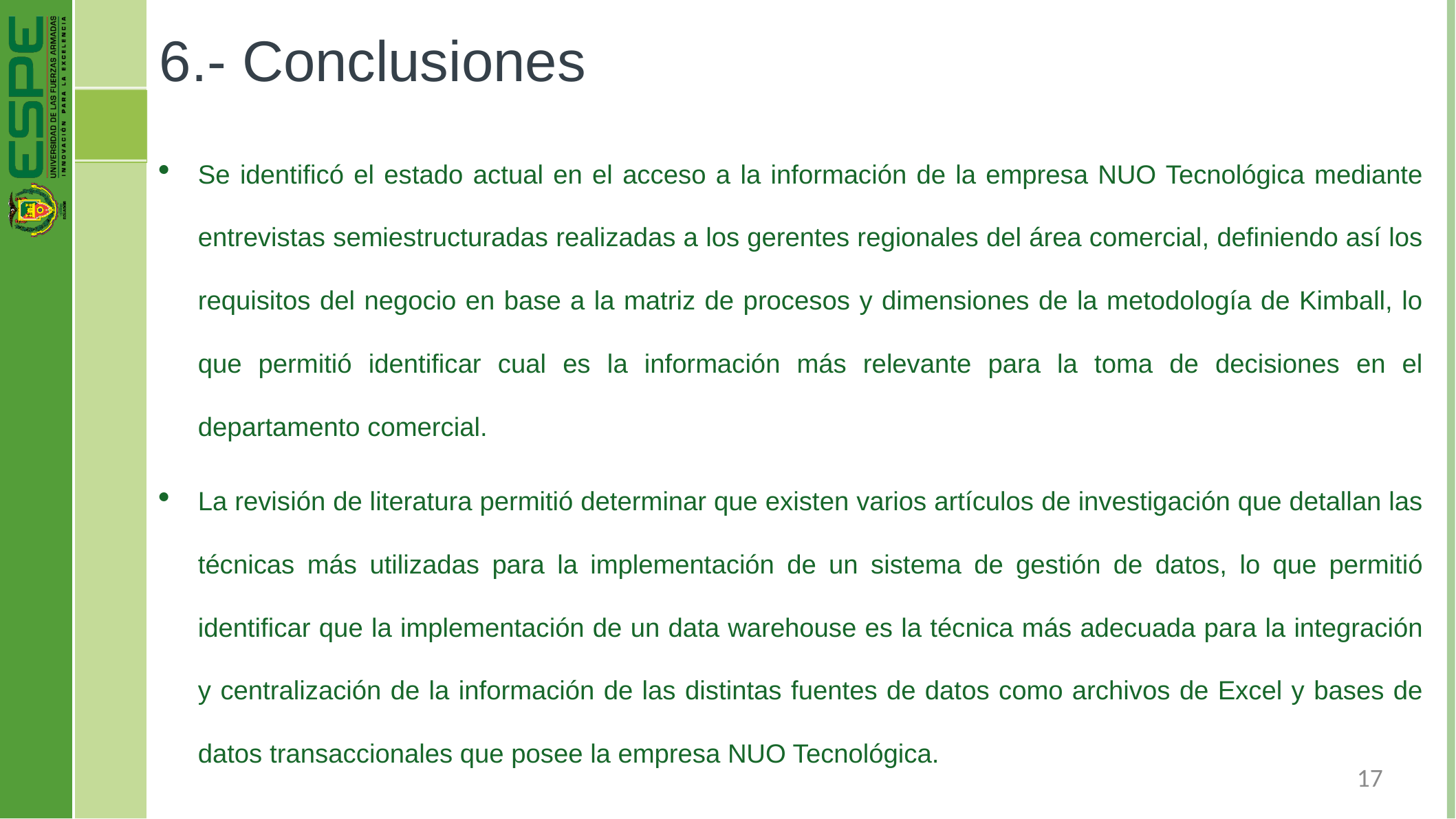

# 6.- Conclusiones
Se identificó el estado actual en el acceso a la información de la empresa NUO Tecnológica mediante entrevistas semiestructuradas realizadas a los gerentes regionales del área comercial, definiendo así los requisitos del negocio en base a la matriz de procesos y dimensiones de la metodología de Kimball, lo que permitió identificar cual es la información más relevante para la toma de decisiones en el departamento comercial.
La revisión de literatura permitió determinar que existen varios artículos de investigación que detallan las técnicas más utilizadas para la implementación de un sistema de gestión de datos, lo que permitió identificar que la implementación de un data warehouse es la técnica más adecuada para la integración y centralización de la información de las distintas fuentes de datos como archivos de Excel y bases de datos transaccionales que posee la empresa NUO Tecnológica.

17